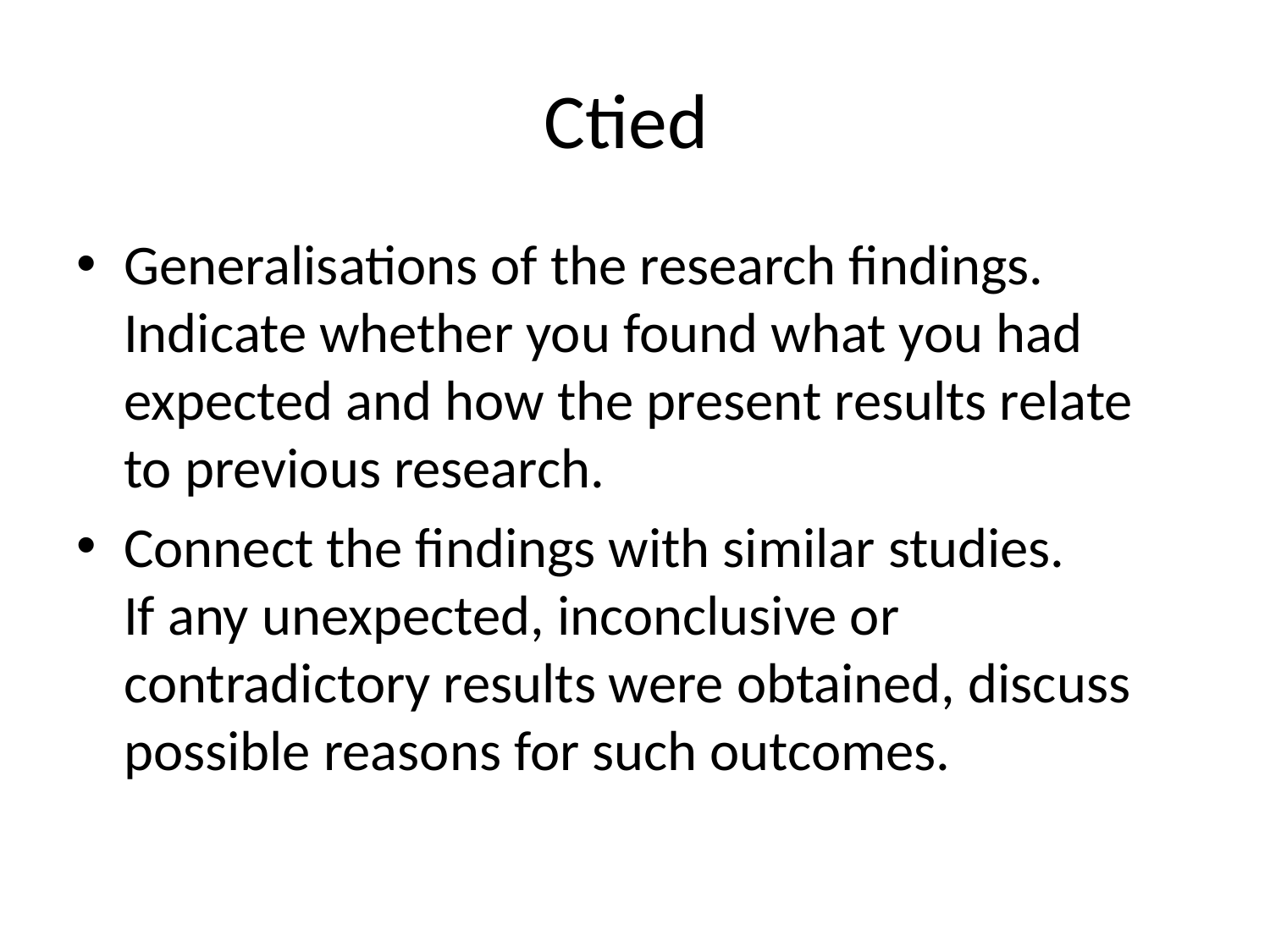

# Ctied
Generalisations of the research findings. Indicate whether you found what you had expected and how the present results relate to previous research.
Connect the findings with similar studies. If any unexpected, inconclusive or contradictory results were obtained, discuss possible reasons for such outcomes.